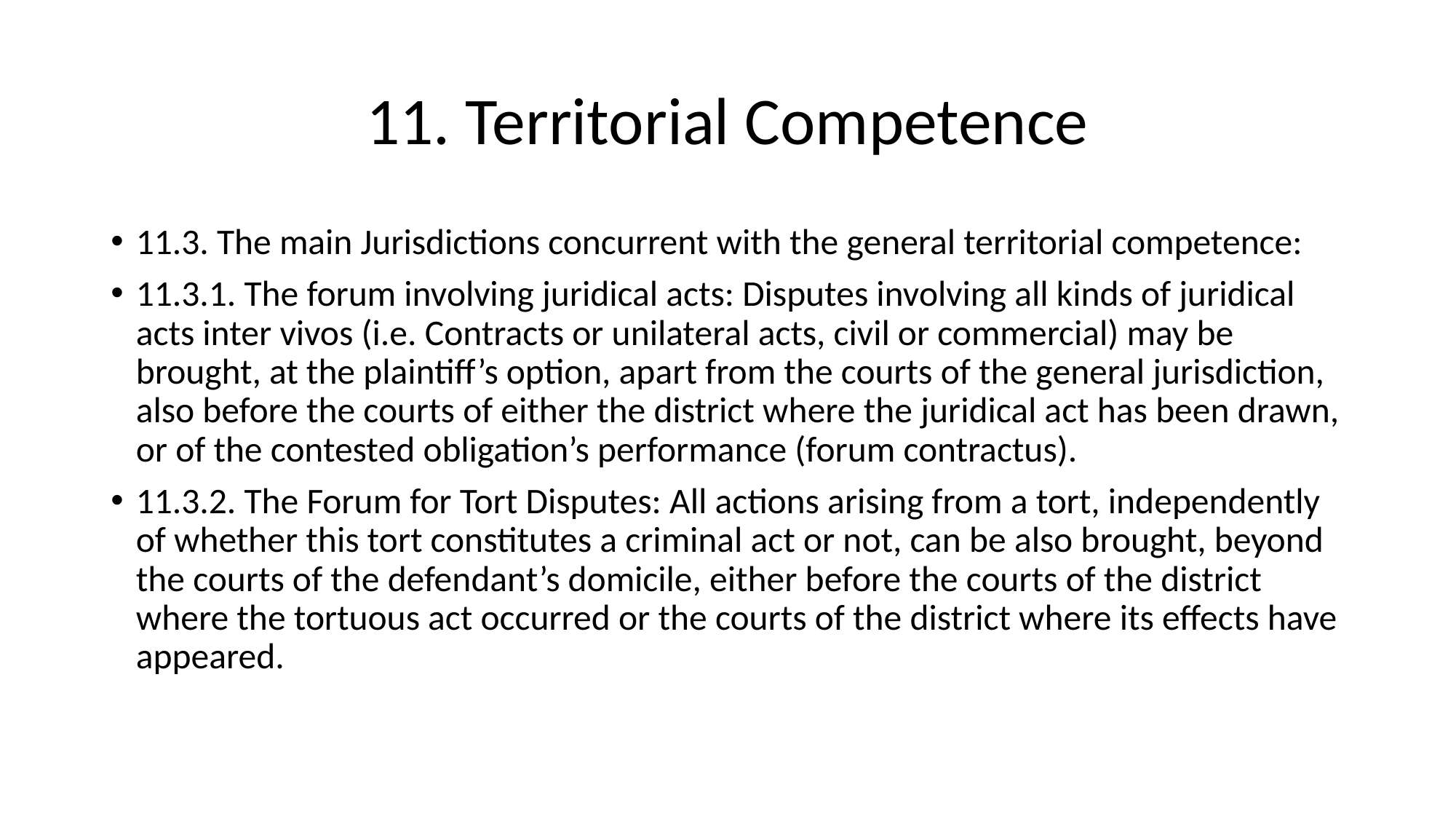

# 11. Territorial Competence
11.3. The main Jurisdictions concurrent with the general territorial competence:
11.3.1. The forum involving juridical acts: Disputes involving all kinds of juridical acts inter vivos (i.e. Contracts or unilateral acts, civil or commercial) may be brought, at the plaintiff’s option, apart from the courts of the general jurisdiction, also before the courts of either the district where the juridical act has been drawn, or of the contested obligation’s performance (forum contractus).
11.3.2. The Forum for Tort Disputes: All actions arising from a tort, independently of whether this tort constitutes a criminal act or not, can be also brought, beyond the courts of the defendant’s domicile, either before the courts of the district where the tortuous act occurred or the courts of the district where its effects have appeared.